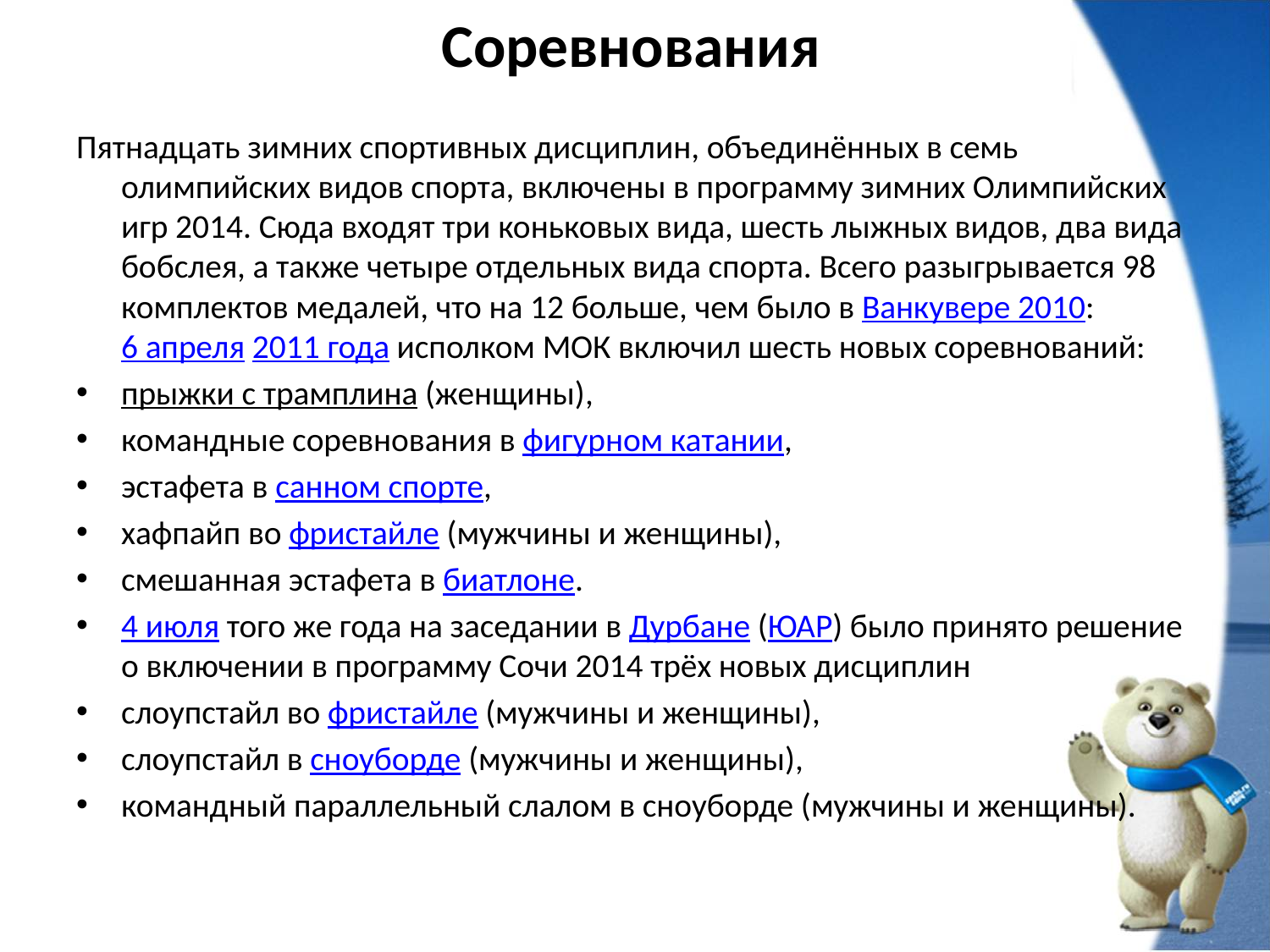

# Соревнования
Пятнадцать зимних спортивных дисциплин, объединённых в семь олимпийских видов спорта, включены в программу зимних Олимпийских игр 2014. Сюда входят три коньковых вида, шесть лыжных видов, два вида бобслея, а также четыре отдельных вида спорта. Всего разыгрывается 98 комплектов медалей, что на 12 больше, чем было в Ванкувере 2010: 6 апреля 2011 года исполком МОК включил шесть новых соревнований:
прыжки с трамплина (женщины),
командные соревнования в фигурном катании,
эстафета в санном спорте,
хафпайп во фристайле (мужчины и женщины),
смешанная эстафета в биатлоне.
4 июля того же года на заседании в Дурбане (ЮАР) было принято решение о включении в программу Сочи 2014 трёх новых дисциплин
слоупстайл во фристайле (мужчины и женщины),
слоупстайл в сноуборде (мужчины и женщины),
командный параллельный слалом в сноуборде (мужчины и женщины).